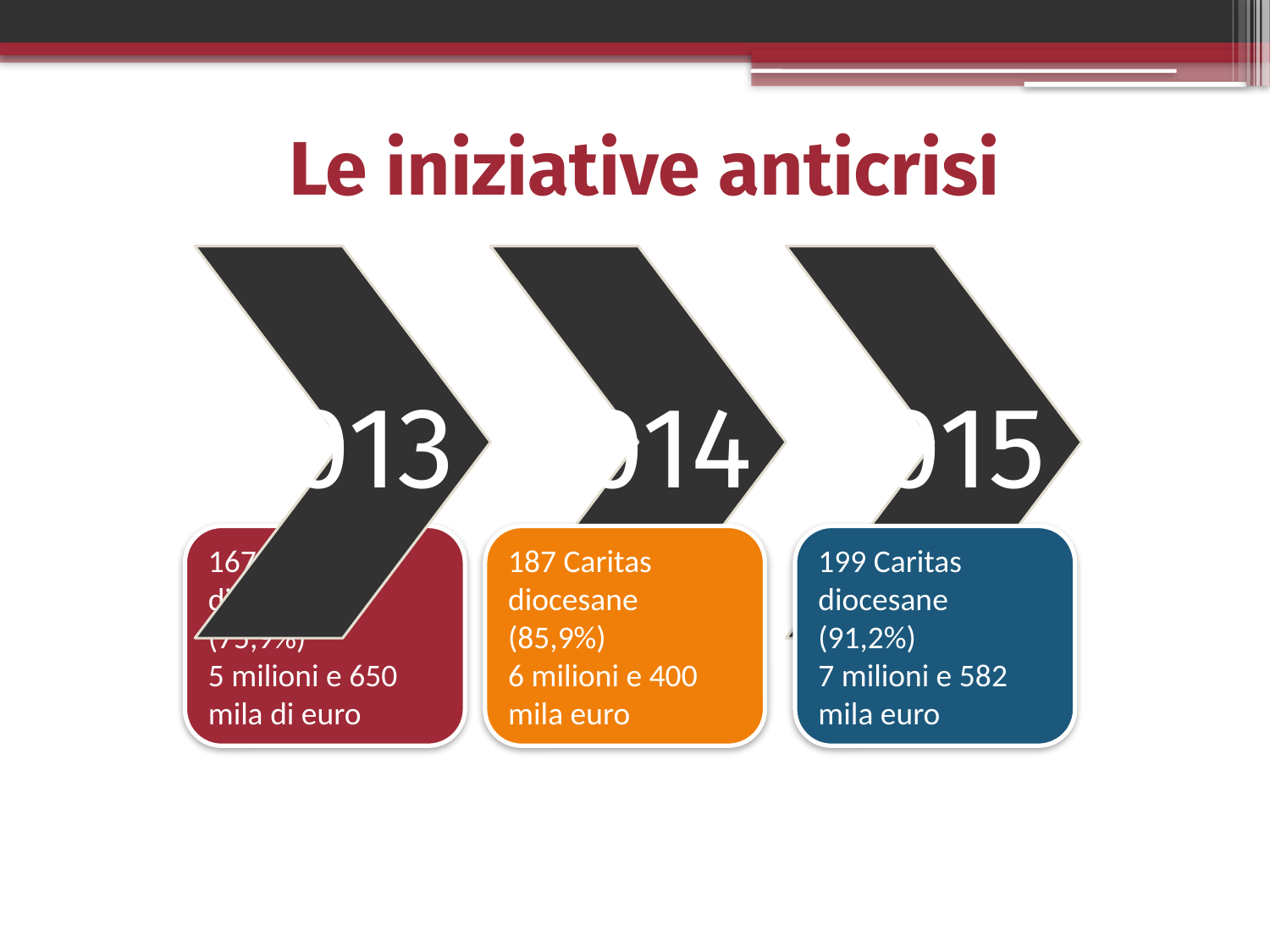

# Le iniziative anticrisi
2013
2014
2015
167 Caritas diocesane  (75,9%)
5 milioni e 650 mila di euro
187 Caritas diocesane  (85,9%)
6 milioni e 400 mila euro
199 Caritas diocesane  (91,2%)
7 milioni e 582 mila euro